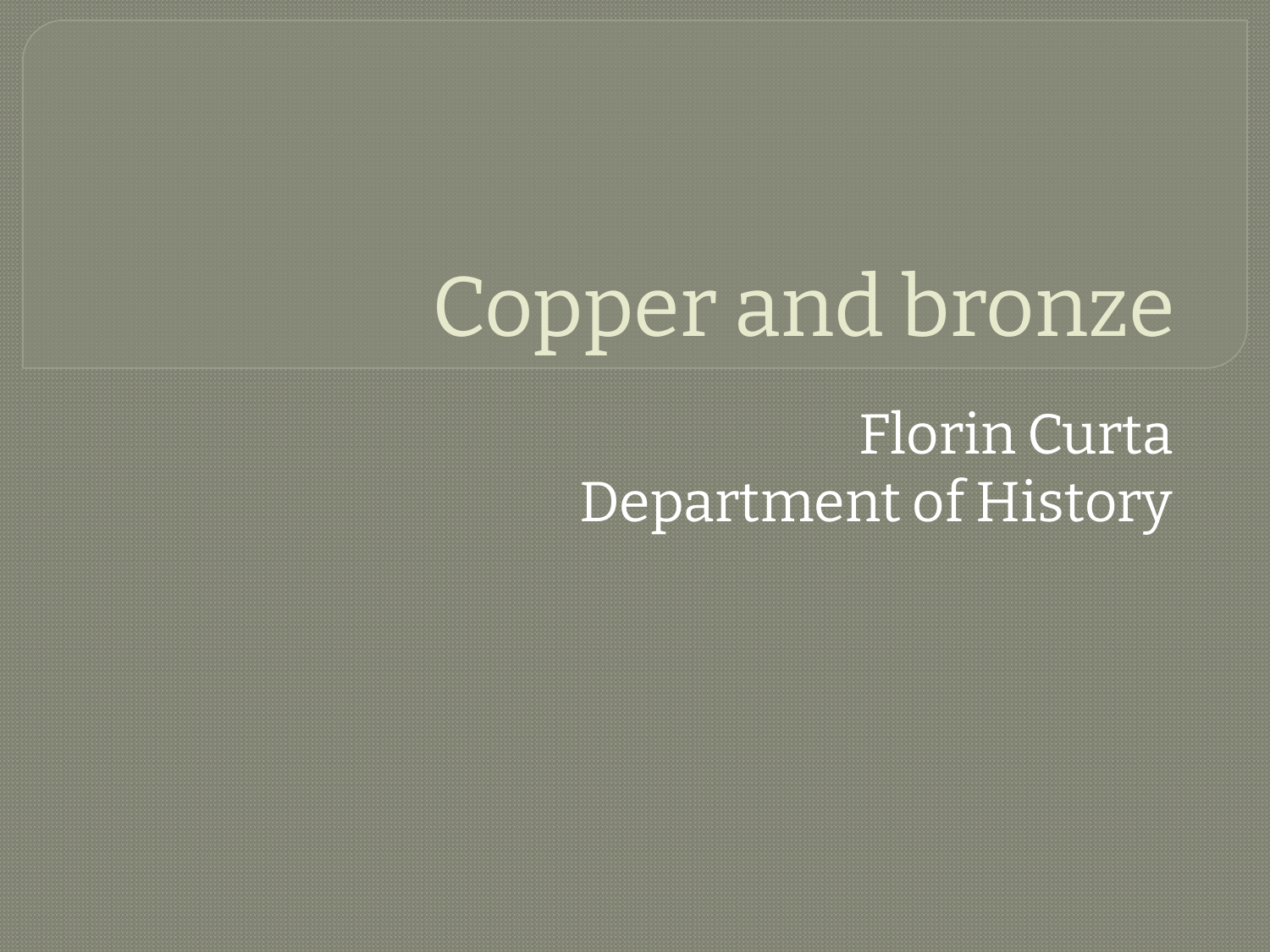

# Copper and bronze
Florin Curta
Department of History